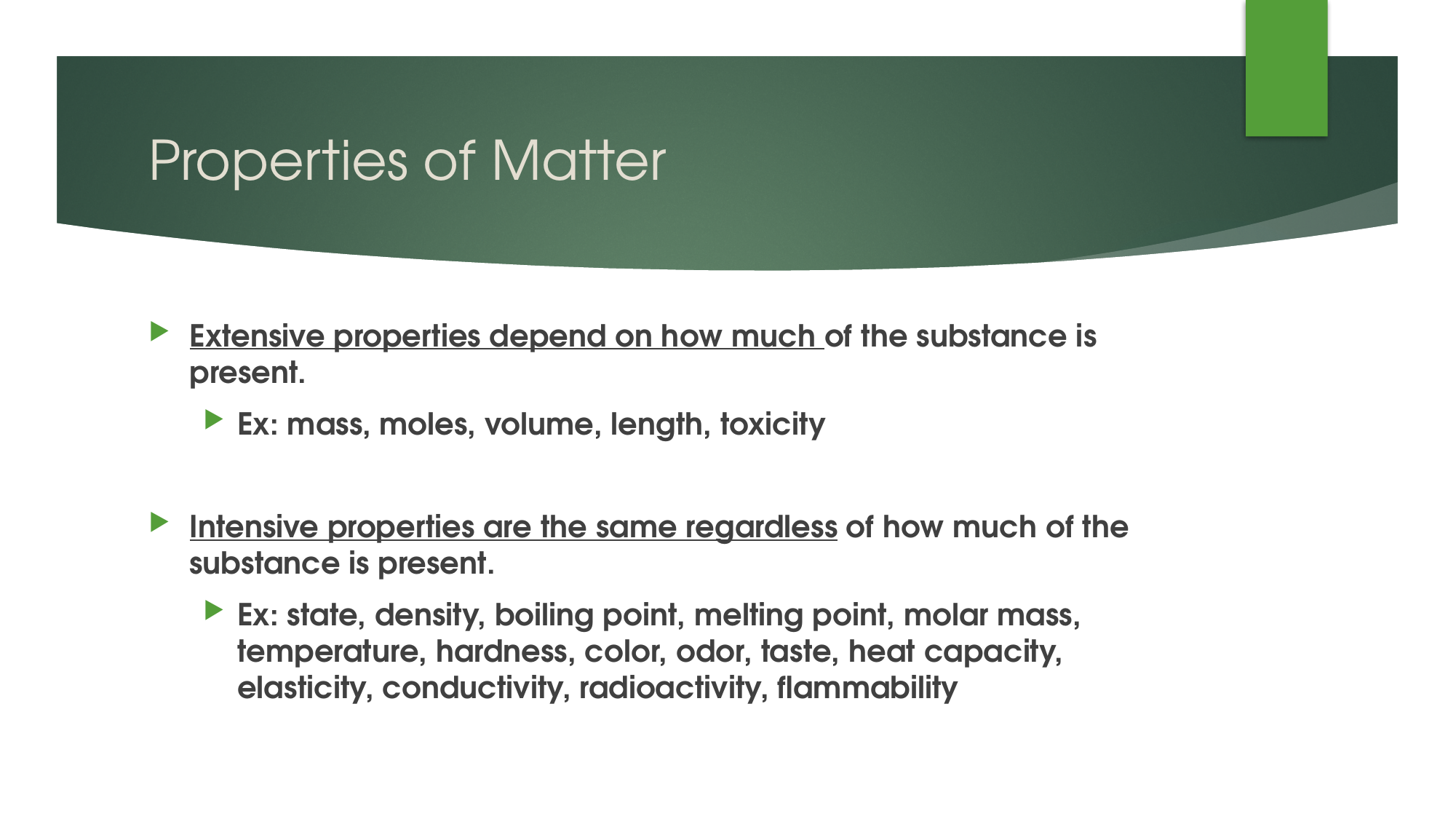

# Properties of Matter
Extensive properties depend on how much of the substance is present.
Ex: mass, moles, volume, length, toxicity

Intensive properties are the same regardless of how much of the substance is present.
Ex: state, density, boiling point, melting point, molar mass, temperature, hardness, color, odor, taste, heat capacity, elasticity, conductivity, radioactivity, flammability